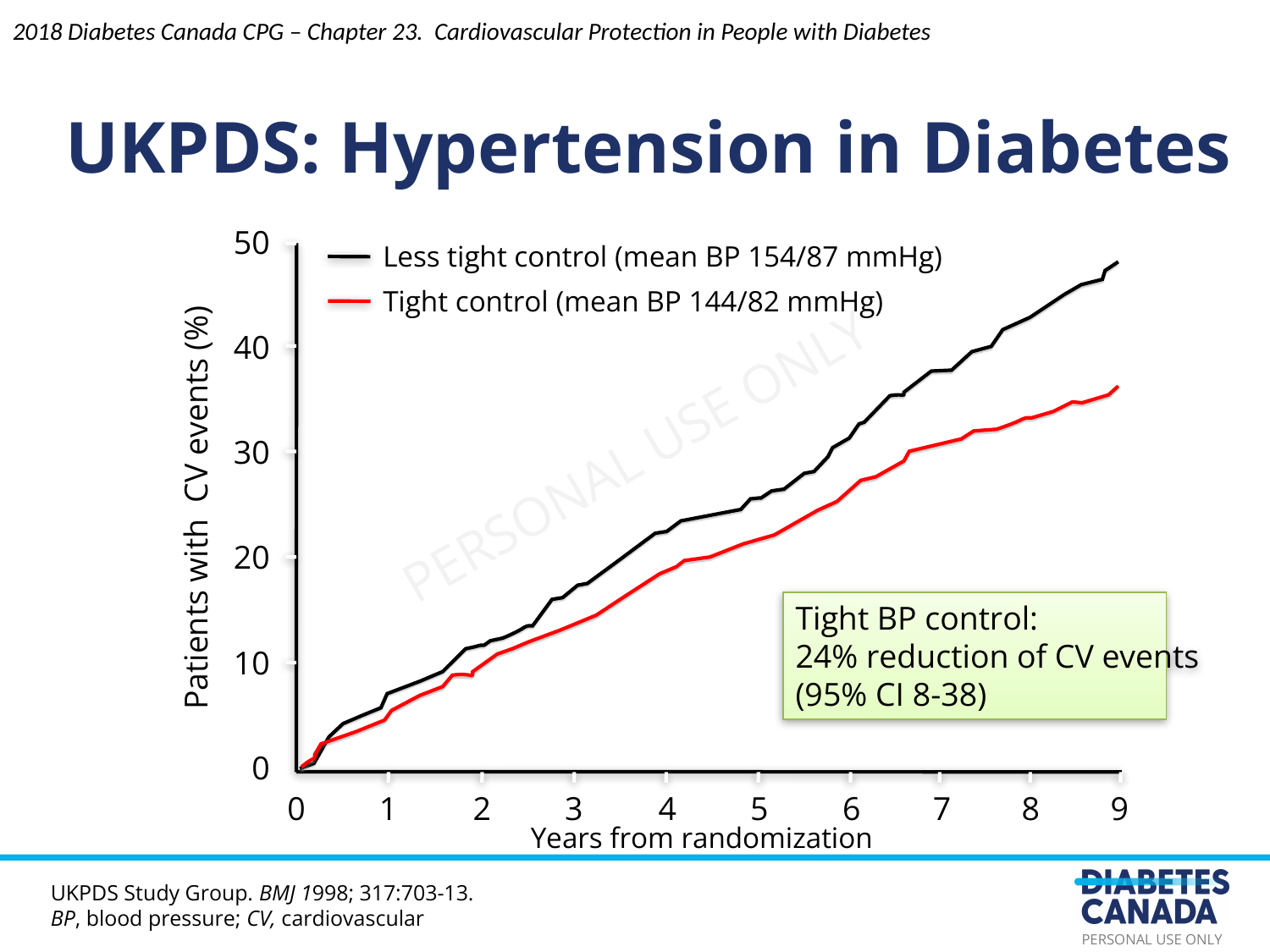

2018 Diabetes Canada CPG – Chapter 23.  Cardiovascular Protection in People with Diabetes
UKPDS: Hypertension in Diabetes
50
40
30
20
10
0
Less tight control (mean BP 154/87 mmHg)
Tight control (mean BP 144/82 mmHg)

Patients with  CV events (%)
Tight BP control:
24% reduction of CV events
(95% CI 8-38)
0
1
2
3
4
5
6
7
8
9
Years from randomization
UKPDS Study Group. BMJ 1998; 317:703-13.
BP, blood pressure; CV, cardiovascular